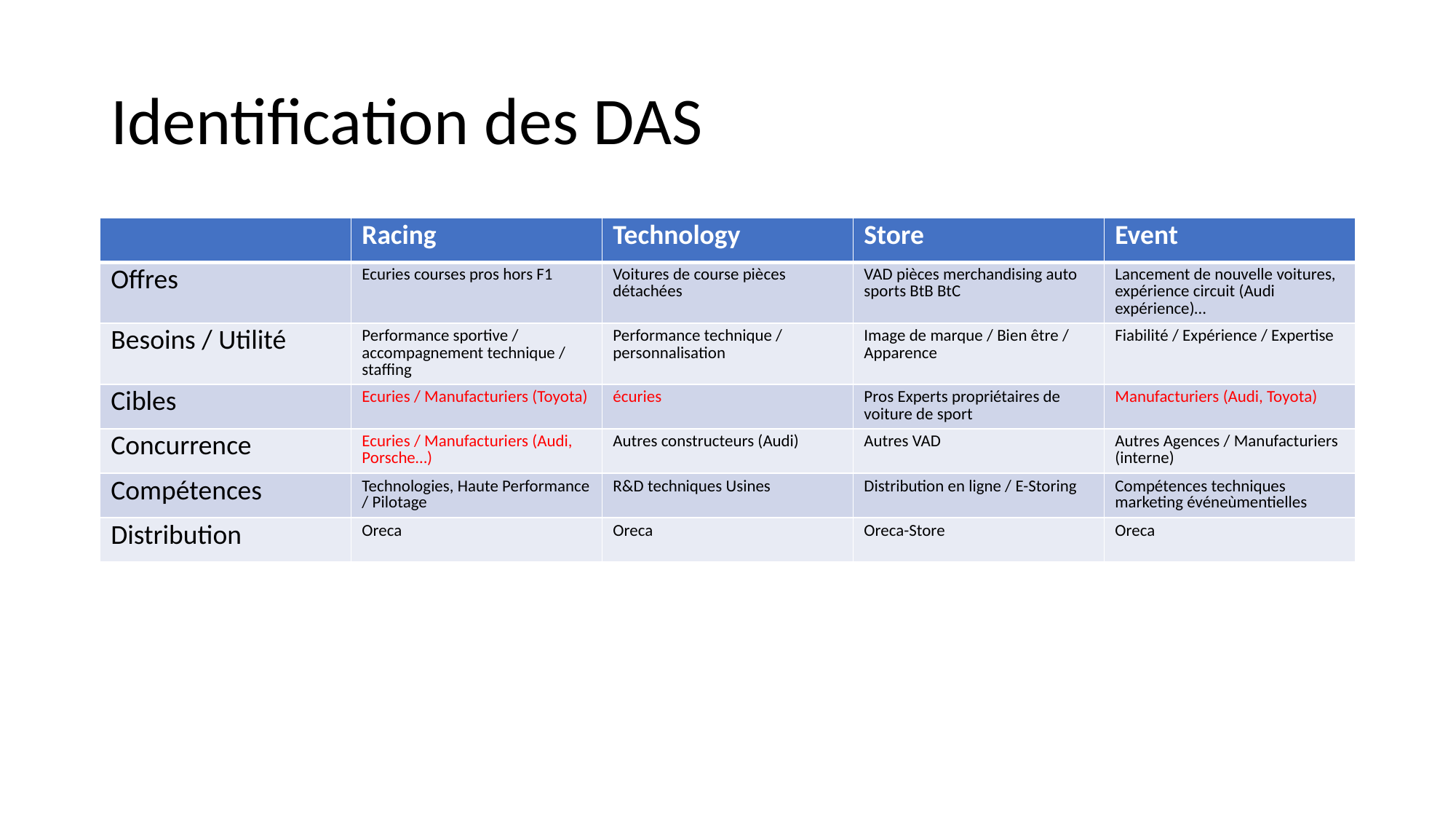

# Identification des DAS
|  | Racing | Technology | Store | Event |
| --- | --- | --- | --- | --- |
| Offres | Ecuries courses pros hors F1 | Voitures de course pièces détachées | VAD pièces merchandising auto sports BtB BtC | Lancement de nouvelle voitures, expérience circuit (Audi expérience)… |
| Besoins / Utilité | Performance sportive / accompagnement technique / staffing | Performance technique / personnalisation | Image de marque / Bien être / Apparence | Fiabilité / Expérience / Expertise |
| Cibles | Ecuries / Manufacturiers (Toyota) | écuries | Pros Experts propriétaires de voiture de sport | Manufacturiers (Audi, Toyota) |
| Concurrence | Ecuries / Manufacturiers (Audi, Porsche…) | Autres constructeurs (Audi) | Autres VAD | Autres Agences / Manufacturiers (interne) |
| Compétences | Technologies, Haute Performance / Pilotage | R&D techniques Usines | Distribution en ligne / E-Storing | Compétences techniques marketing événeùmentielles |
| Distribution | Oreca | Oreca | Oreca-Store | Oreca |